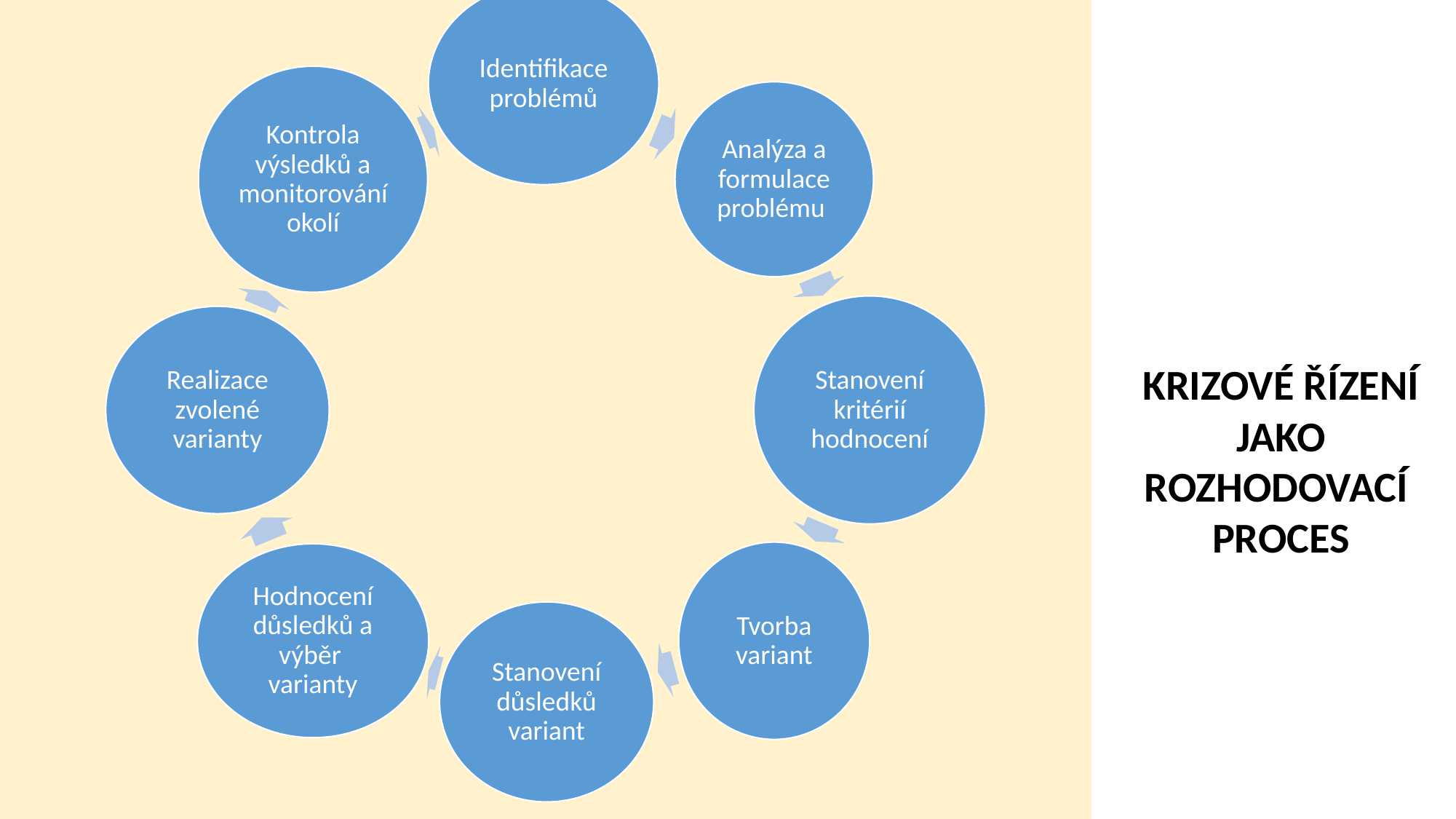

Identifikace problémů

Analýza a formulace problému

Stanovení kritérií hodnocení

Tvorba variant

Stanovení důsledků variant

Hodnocení důsledků a výběr  varianty

Realizace zvolené varianty

Kontrola výsledků a monitorování okolí

# KRIZOVÉ ŘÍZENÍ
Souhrn řídících činností orgánů krizového řízení

Zahrnuje:
analýzu a vyhodnocení bezpečnostních rizik
plánování, organizování, realizaci a kontrolu činností
přípravu na krizové situace a jejich řešení
ochranu kritické infrastruktury

Zdroj: zákon č. 240/2000 Sb., o krizovém řízení

KRIZOVÉ ŘÍZENÍ
JAKO
ROZHODOVACÍ
PROCES